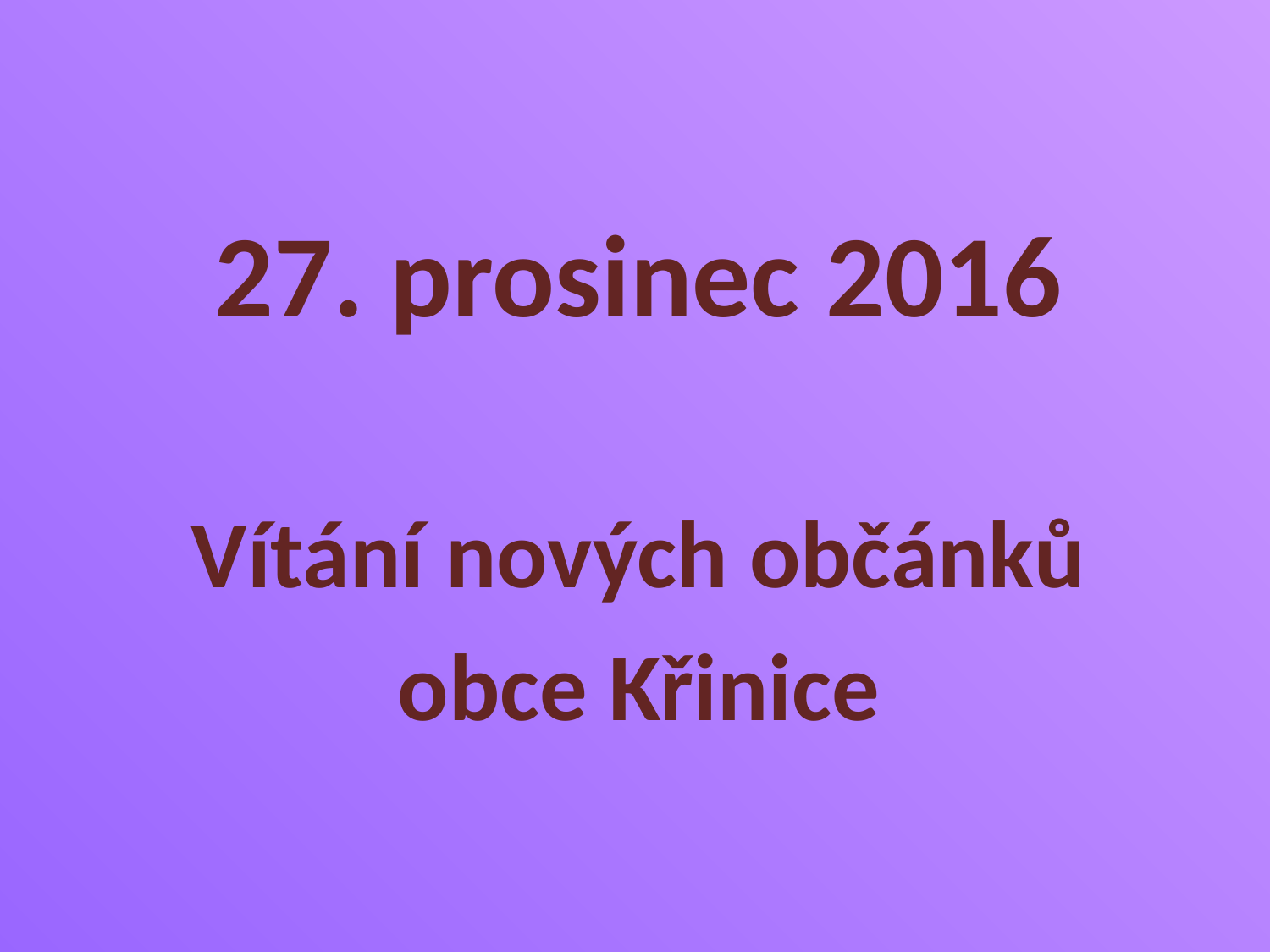

# 27. prosinec 2016
Vítání nových občánků
obce Křinice